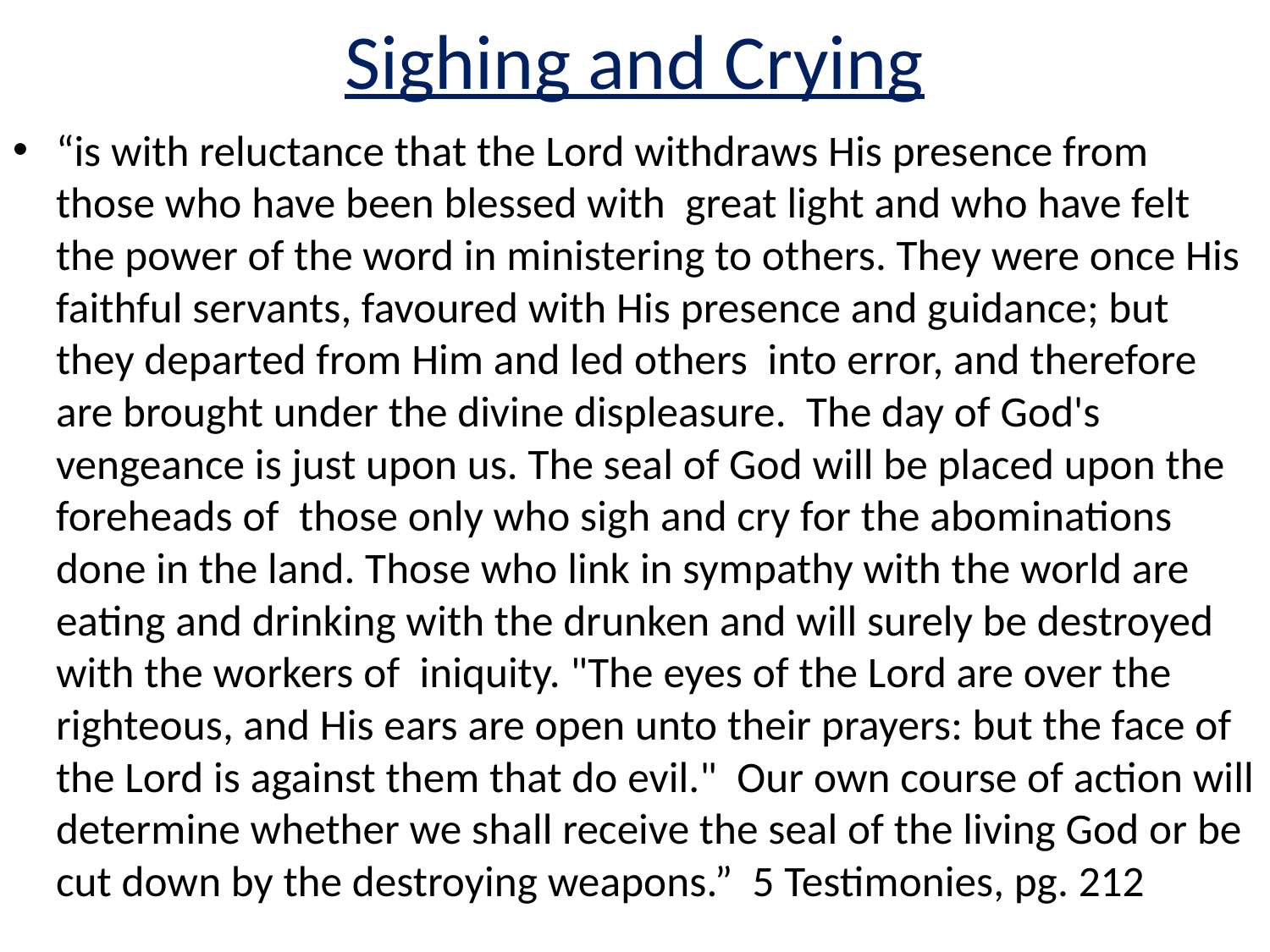

# Sighing and Crying
“is with reluctance that the Lord withdraws His presence from those who have been blessed with  great light and who have felt the power of the word in ministering to others. They were once His  faithful servants, favoured with His presence and guidance; but they departed from Him and led others  into error, and therefore are brought under the divine displeasure.  The day of God's vengeance is just upon us. The seal of God will be placed upon the foreheads of  those only who sigh and cry for the abominations done in the land. Those who link in sympathy with the world are eating and drinking with the drunken and will surely be destroyed with the workers of  iniquity. "The eyes of the Lord are over the righteous, and His ears are open unto their prayers: but the face of the Lord is against them that do evil."  Our own course of action will determine whether we shall receive the seal of the living God or be cut down by the destroying weapons.”  5 Testimonies, pg. 212